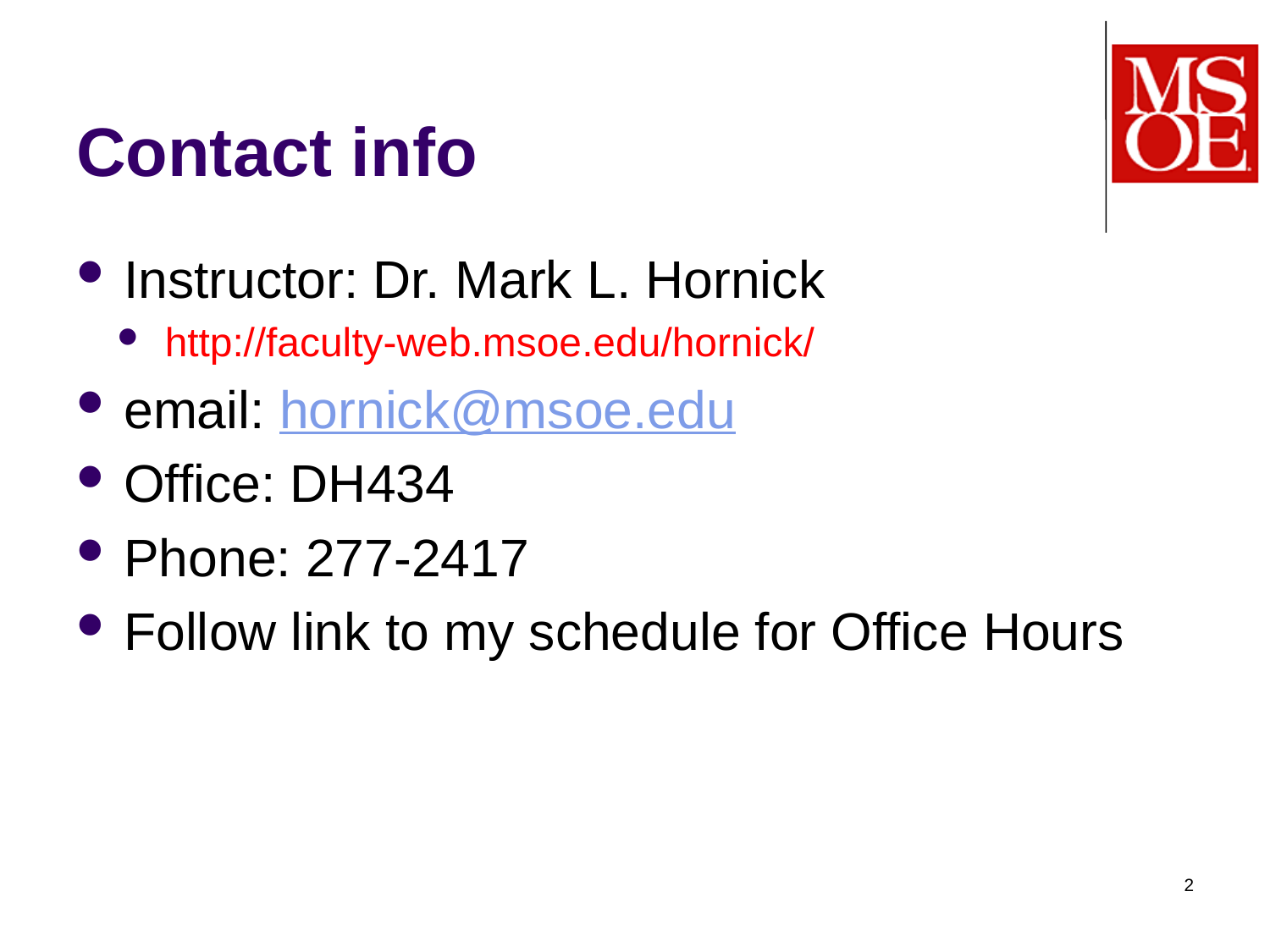

# Contact info
Instructor: Dr. Mark L. Hornick
http://faculty-web.msoe.edu/hornick/
email: hornick@msoe.edu
Office: DH434
Phone: 277-2417
Follow link to my schedule for Office Hours
2